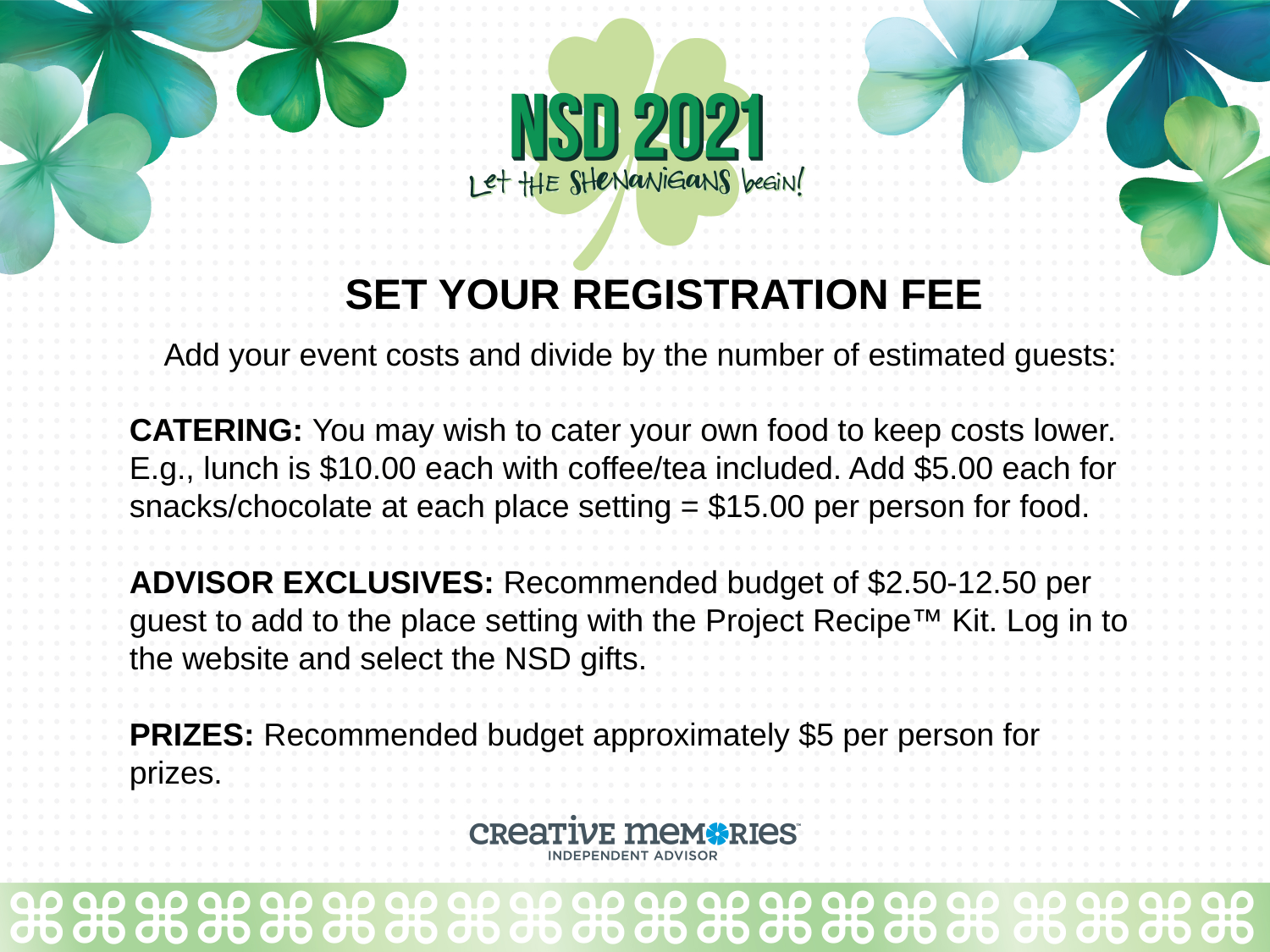

SET YOUR REGISTRATION FEE
Add your event costs and divide by the number of estimated guests:
CATERING: You may wish to cater your own food to keep costs lower. E.g., lunch is $10.00 each with coffee/tea included. Add $5.00 each for snacks/chocolate at each place setting = $15.00 per person for food.

ADVISOR EXCLUSIVES: Recommended budget of $2.50-12.50 per guest to add to the place setting with the Project Recipe™ Kit. Log in to the website and select the NSD gifts.

PRIZES: Recommended budget approximately $5 per person for prizes.